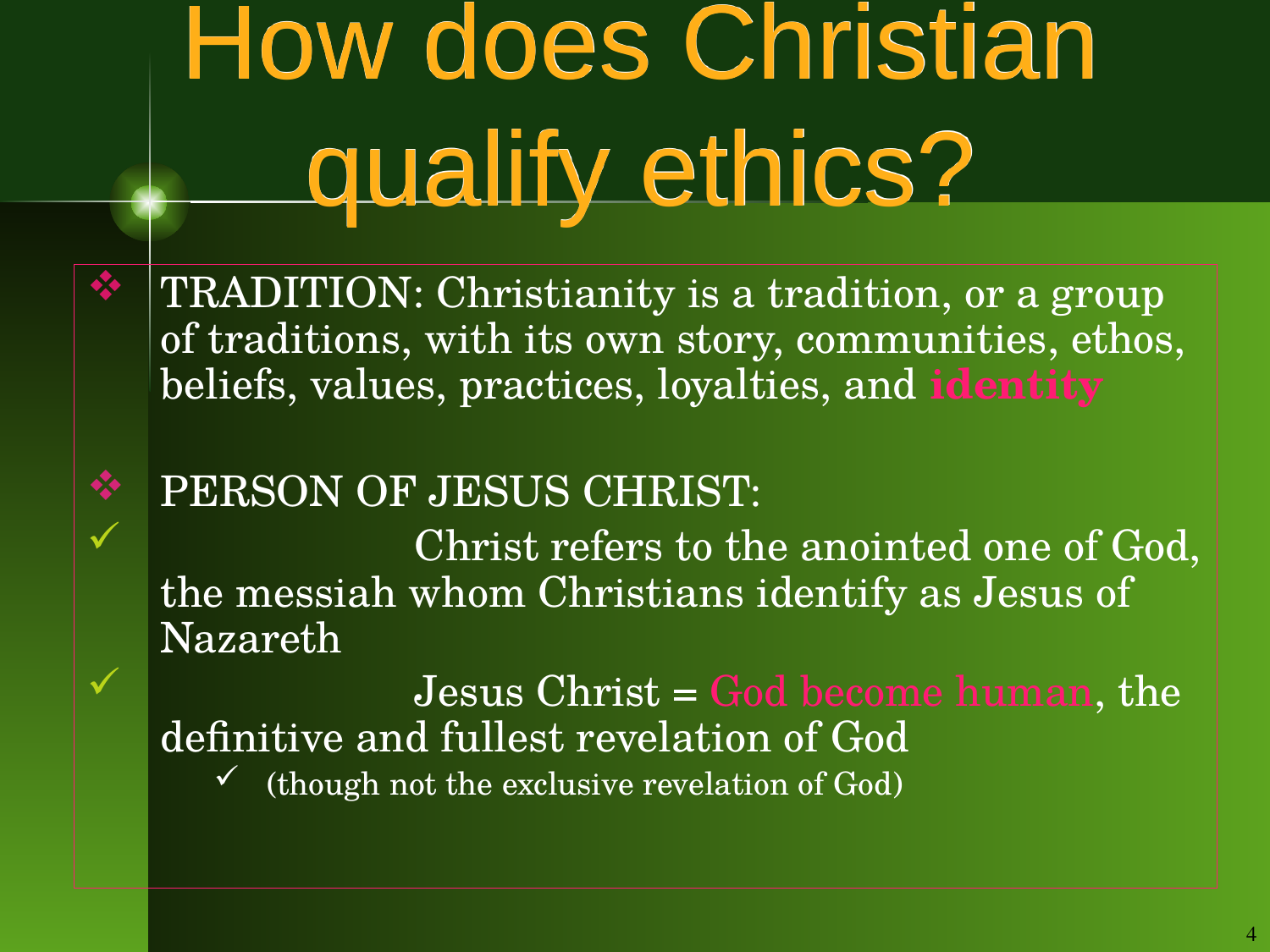

# How does Christian qualify ethics?
TRADITION: Christianity is a tradition, or a group of traditions, with its own story, communities, ethos, beliefs, values, practices, loyalties, and identity

PERSON OF JESUS CHRIST:
		Christ refers to the anointed one of God, the messiah whom Christians identify as Jesus of Nazareth
		Jesus Christ = God become human, the definitive and fullest revelation of God
(though not the exclusive revelation of God)

4